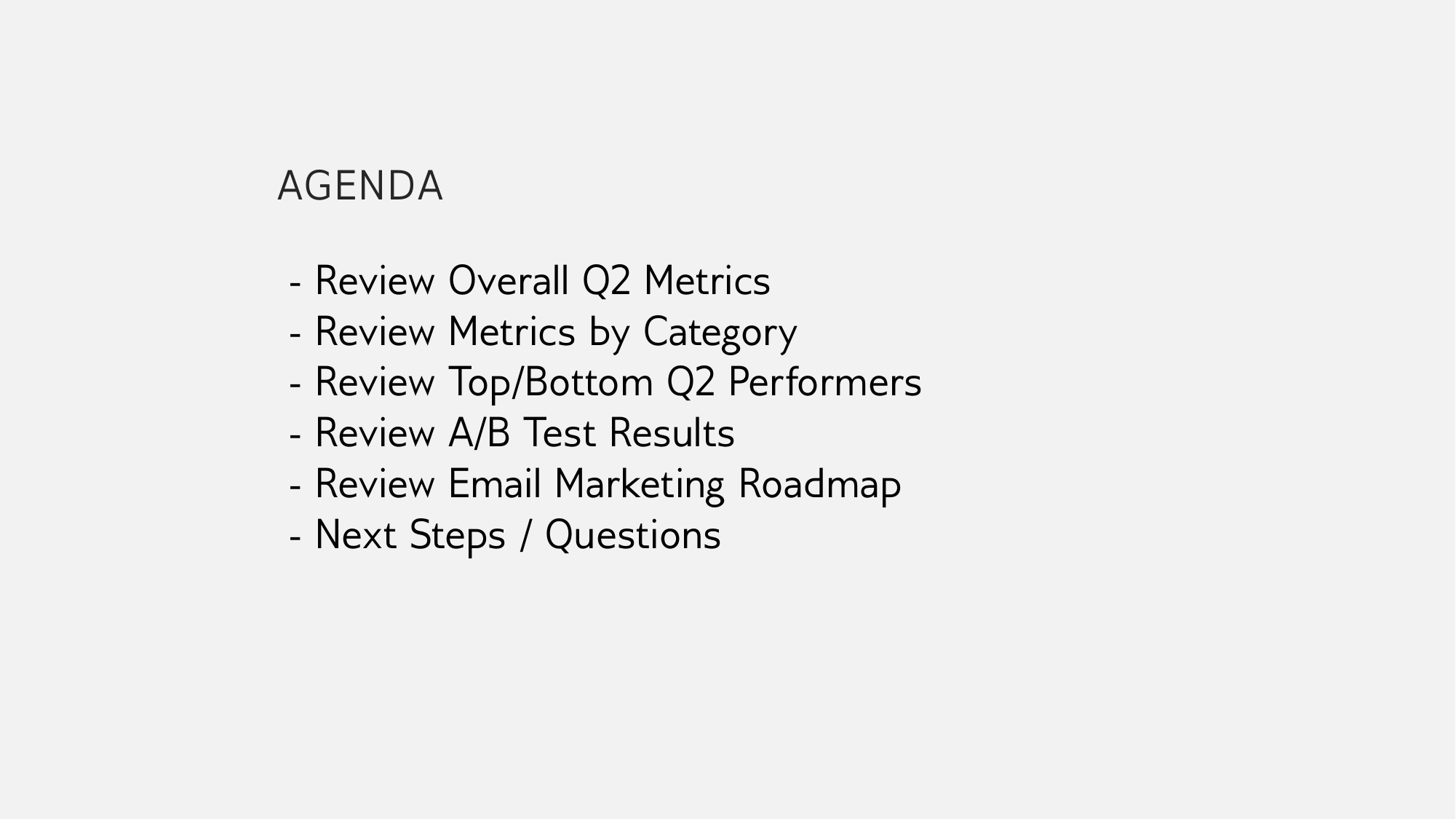

# Agenda
- Review Overall Q2 Metrics
- Review Metrics by Category
- Review Top/Bottom Q2 Performers
- Review A/B Test Results
- Review Email Marketing Roadmap
- Next Steps / Questions